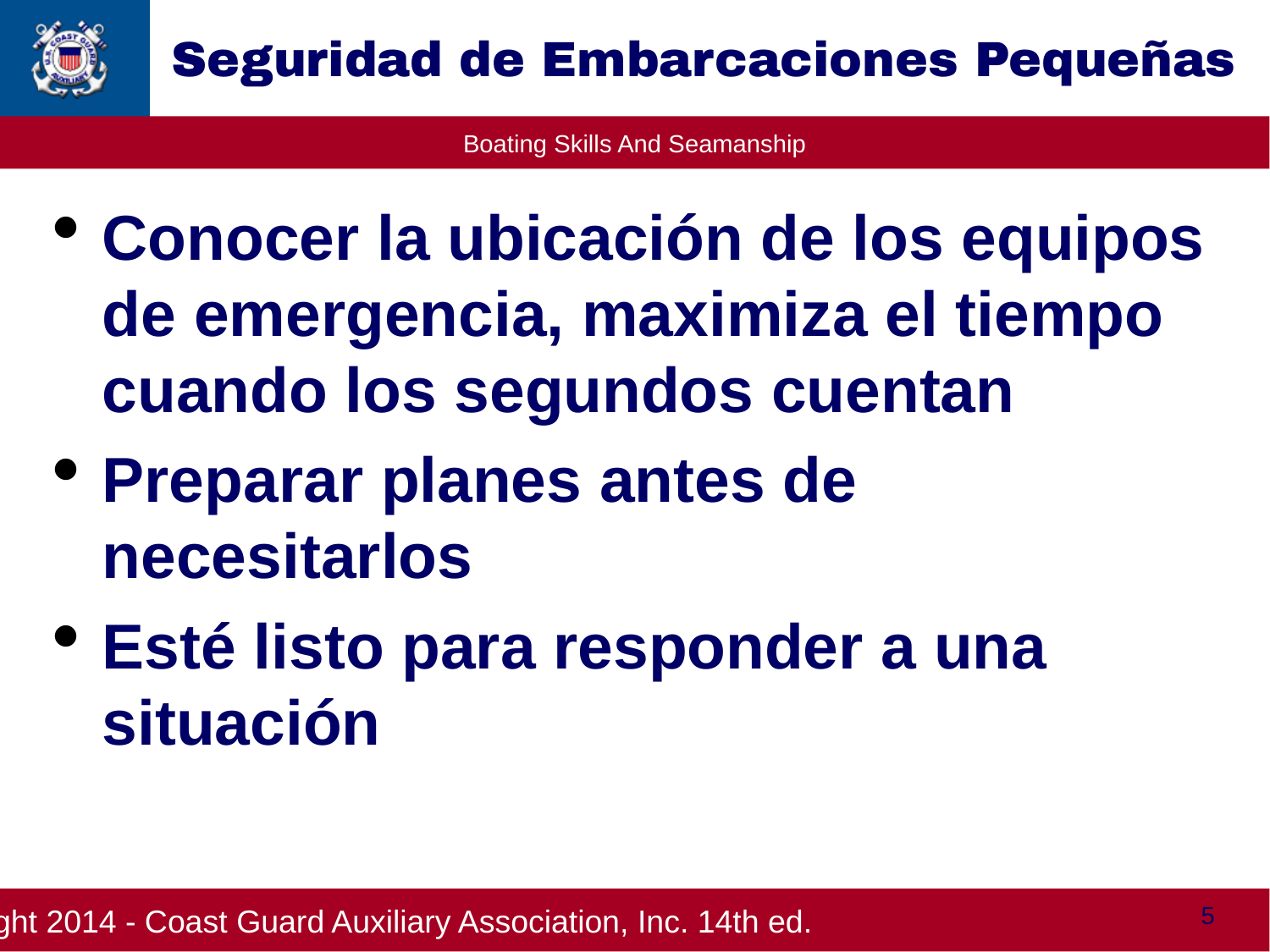

Seguridad de Embarcaciones Pequeñas
Conocer la ubicación de los equipos de emergencia, maximiza el tiempo cuando los segundos cuentan
Preparar planes antes de necesitarlos
Esté listo para responder a una situación
5